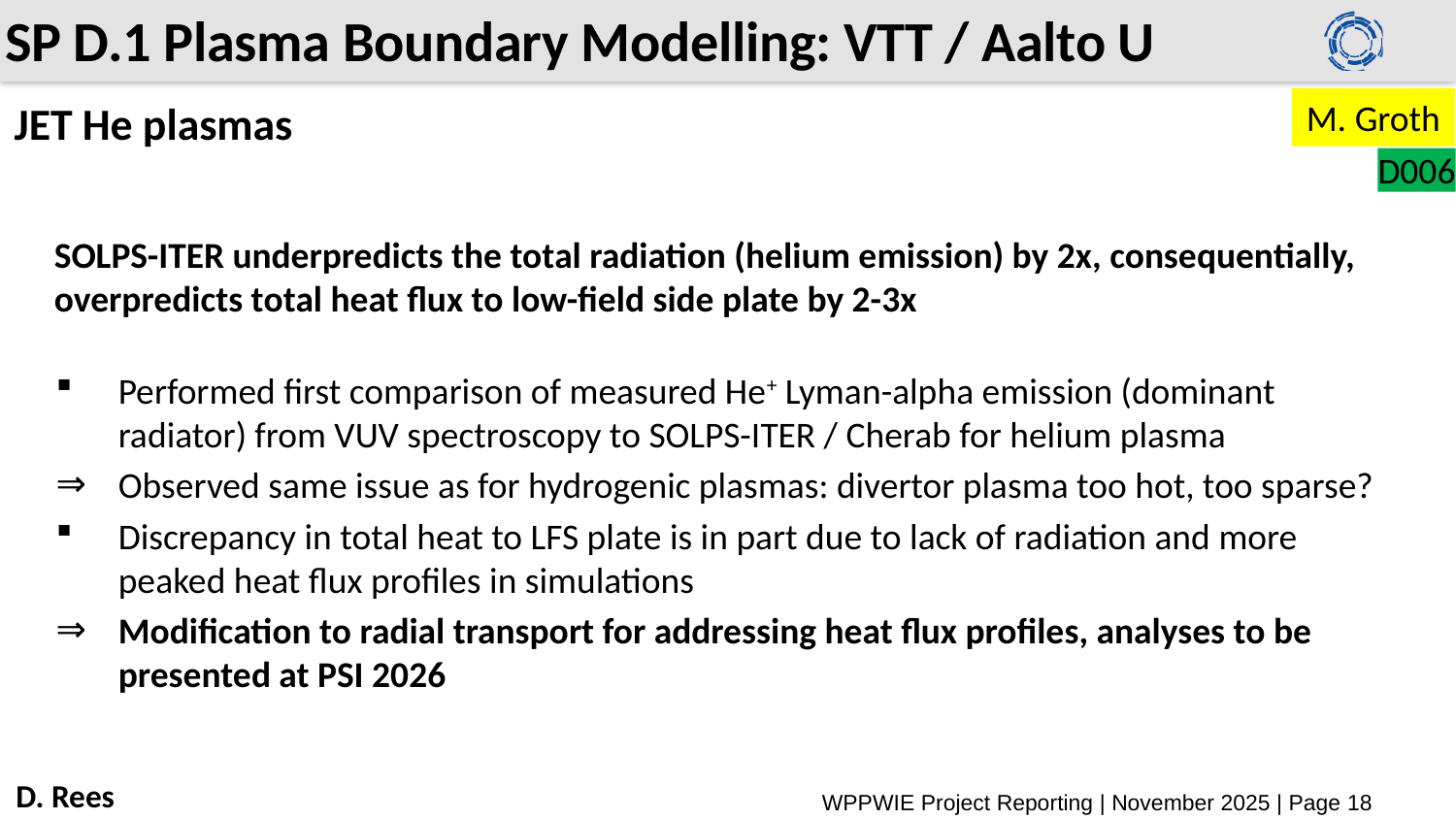

# SP D.1 Plasma Boundary Modelling: VTT / Aalto U
M. Groth
JET He plasmas
D006
SOLPS-ITER underpredicts the total radiation (helium emission) by 2x, consequentially, overpredicts total heat flux to low-field side plate by 2-3x
Performed first comparison of measured He+ Lyman-alpha emission (dominant radiator) from VUV spectroscopy to SOLPS-ITER / Cherab for helium plasma
Observed same issue as for hydrogenic plasmas: divertor plasma too hot, too sparse?
Discrepancy in total heat to LFS plate is in part due to lack of radiation and more peaked heat flux profiles in simulations
Modification to radial transport for addressing heat flux profiles, analyses to be presented at PSI 2026
D. Rees
WPPWIE Project Reporting | November 2025 | Page 18